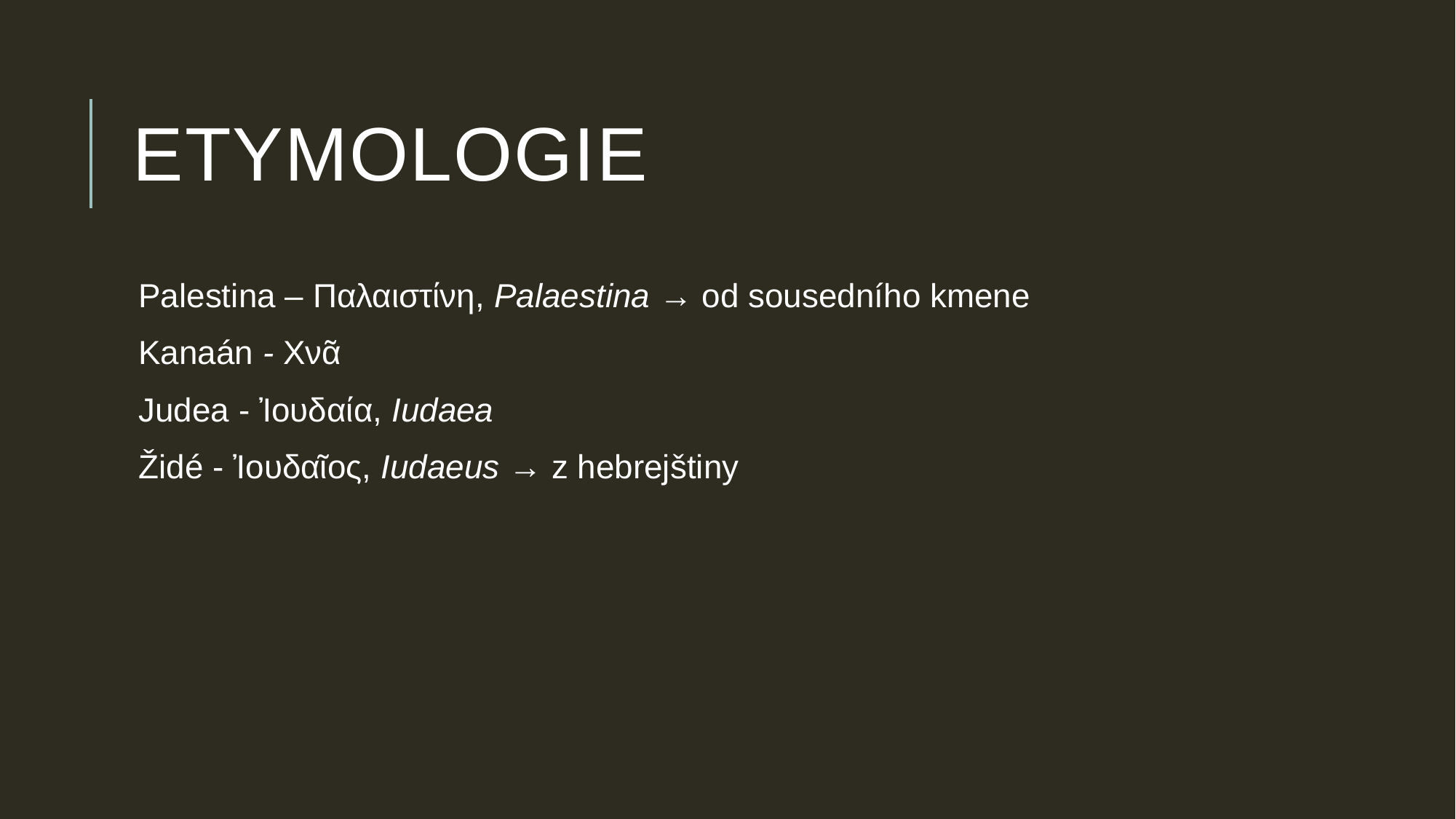

# Etymologie
Palestina – Παλαιστίνη, Palaestina → od sousedního kmene
Kanaán - Χνᾶ
Judea - Ἰουδαία, Iudaea
Židé - Ἰουδαῖος, Iudaeus → z hebrejštiny